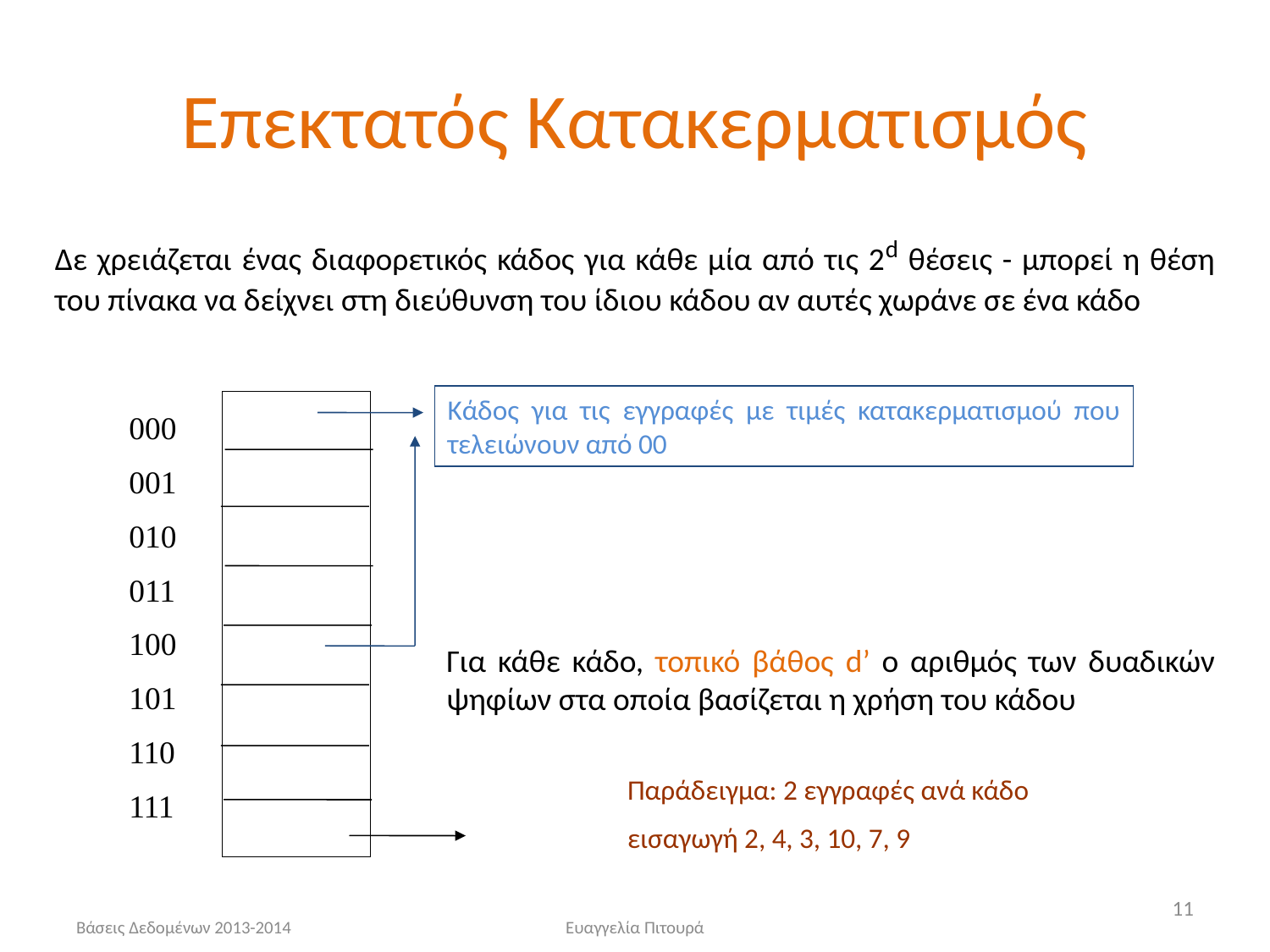

# Επεκτατός Κατακερματισμός
Δε χρειάζεται ένας διαφορετικός κάδος για κάθε μία από τις 2d θέσεις - μπορεί η θέση του πίνακα να δείχνει στη διεύθυνση του ίδιου κάδου αν αυτές χωράνε σε ένα κάδο
Κάδος για τις εγγραφές με τιμές κατακερματισμού που τελειώνουν από 00

000
001
010
011
100
101
110
111

Για κάθε κάδο, τοπικό βάθος d’ o αριθμός των δυαδικών ψηφίων στα οποία βασίζεται η χρήση του κάδου

Παράδειγμα: 2 εγγραφές ανά κάδο
εισαγωγή 2, 4, 3, 10, 7, 9

11
Βάσεις Δεδομένων 2013-2014
Ευαγγελία Πιτουρά